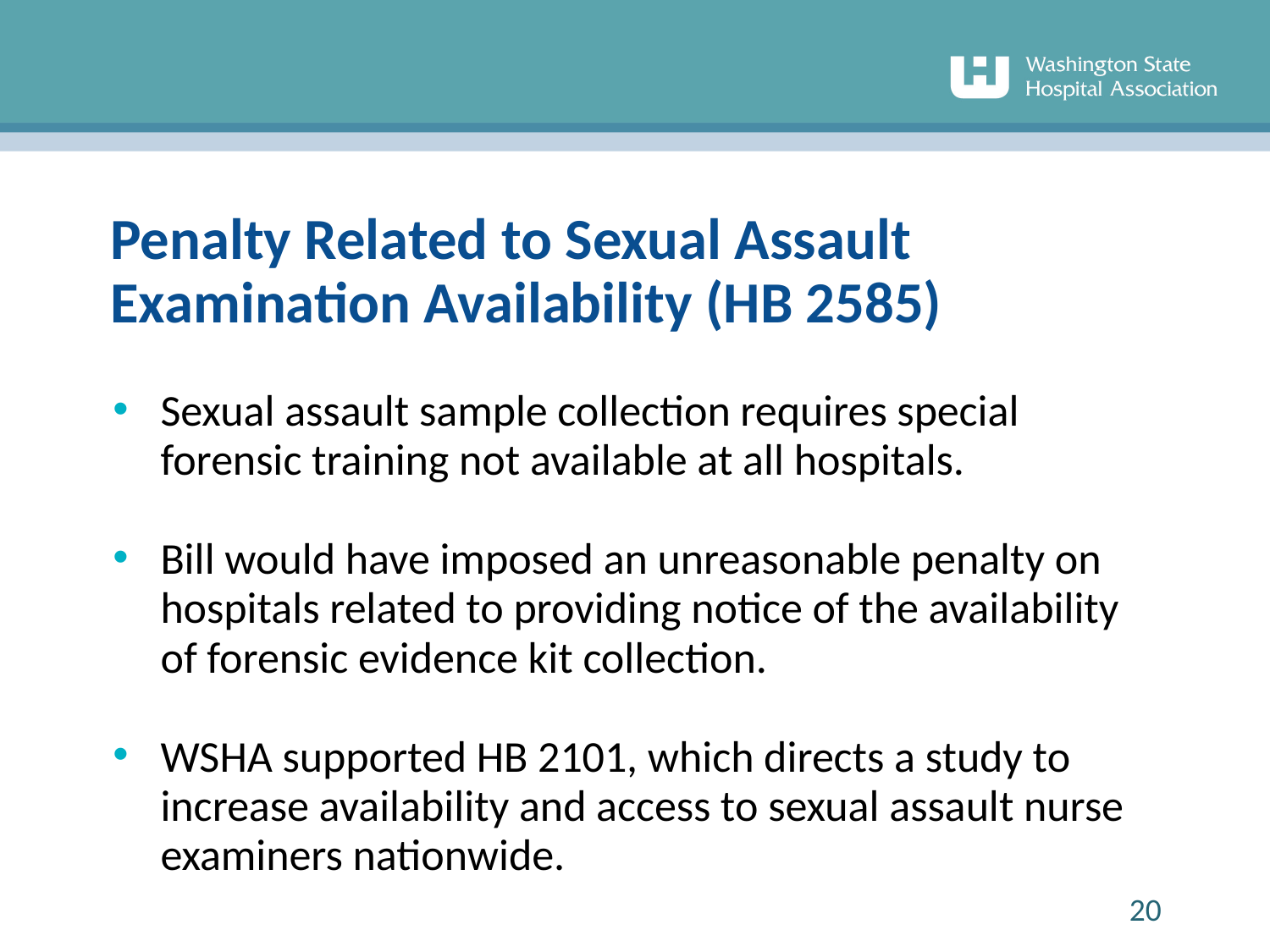

# Penalty Related to Sexual Assault Examination Availability (HB 2585)
Sexual assault sample collection requires special forensic training not available at all hospitals.

Bill would have imposed an unreasonable penalty on hospitals related to providing notice of the availability of forensic evidence kit collection.

WSHA supported HB 2101, which directs a study to increase availability and access to sexual assault nurse examiners nationwide.
20